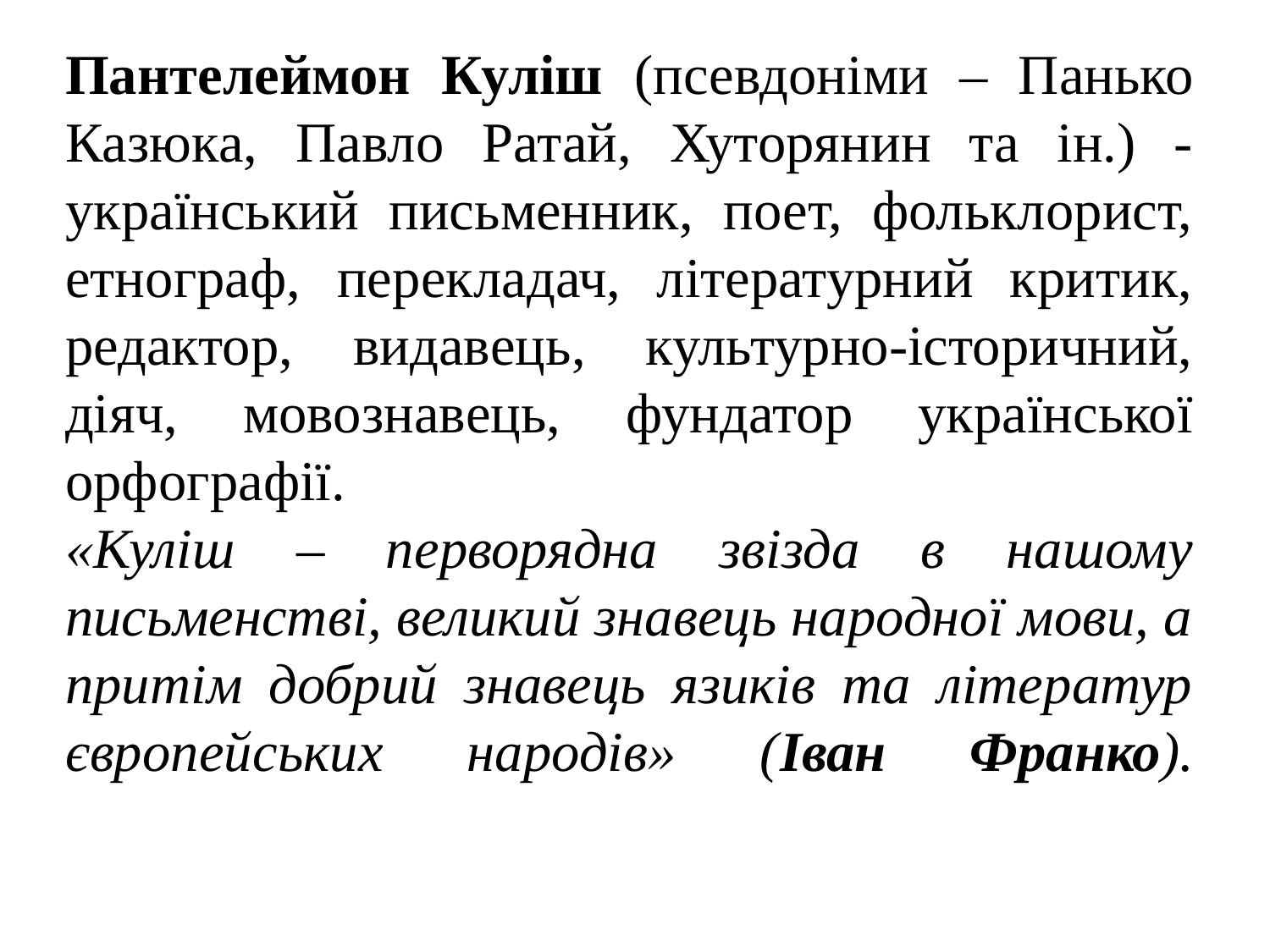

Пантелеймон Куліш (псевдоніми – Панько Казюка, Павло Ратай, Хуторянин та ін.) -український письменник, поет, фольклорист, етнограф, перекладач, літературний критик, редактор, видавець, культурно-історичний, діяч, мовознавець, фундатор української орфографії.
«Куліш – перворядна звізда в нашому письменстві, великий знавець народної мови, а притім добрий знавець язиків та літератур європейських народів» (Іван Франко).